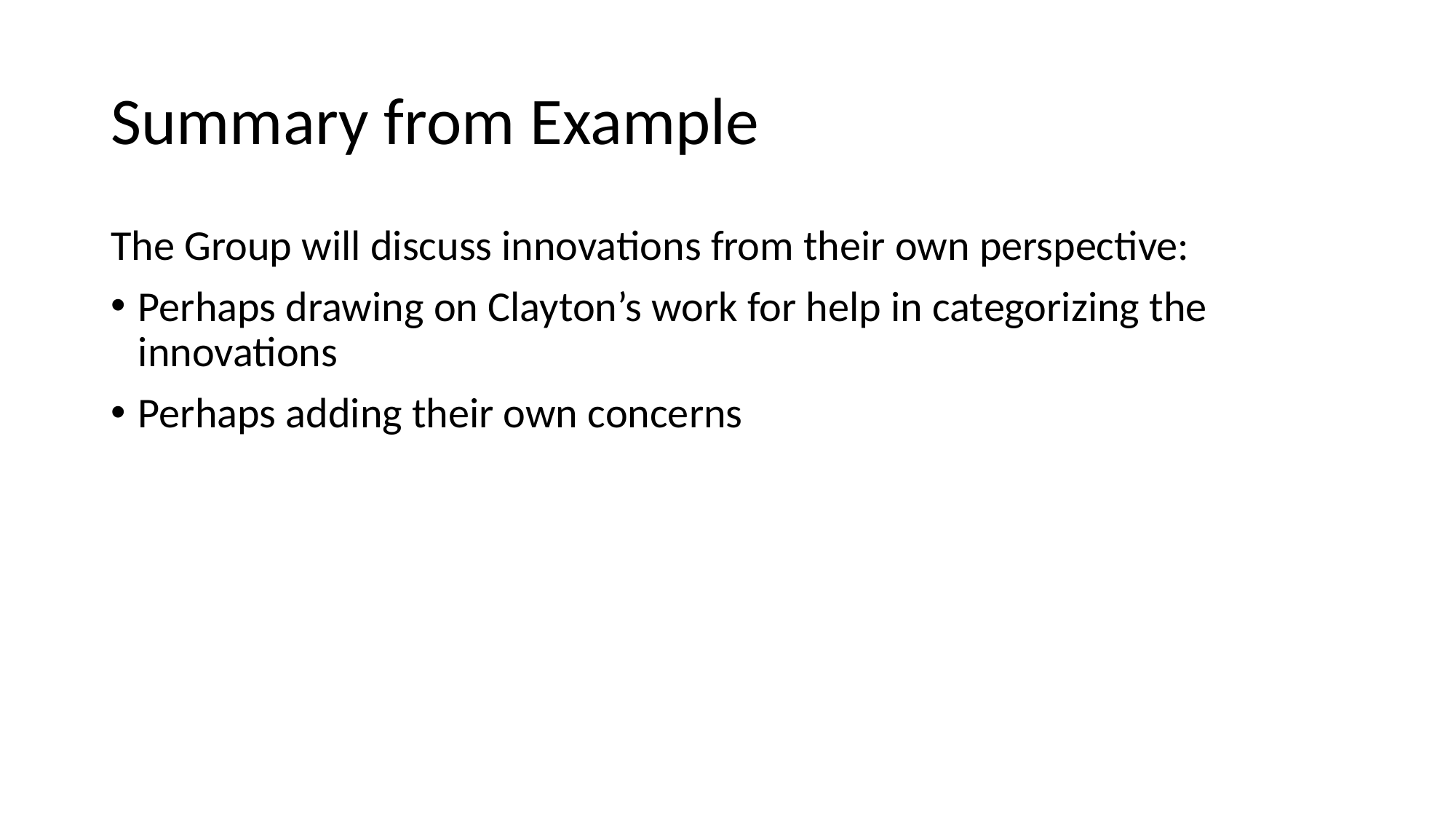

# Summary from Example
The Group will discuss innovations from their own perspective:
Perhaps drawing on Clayton’s work for help in categorizing the innovations
Perhaps adding their own concerns